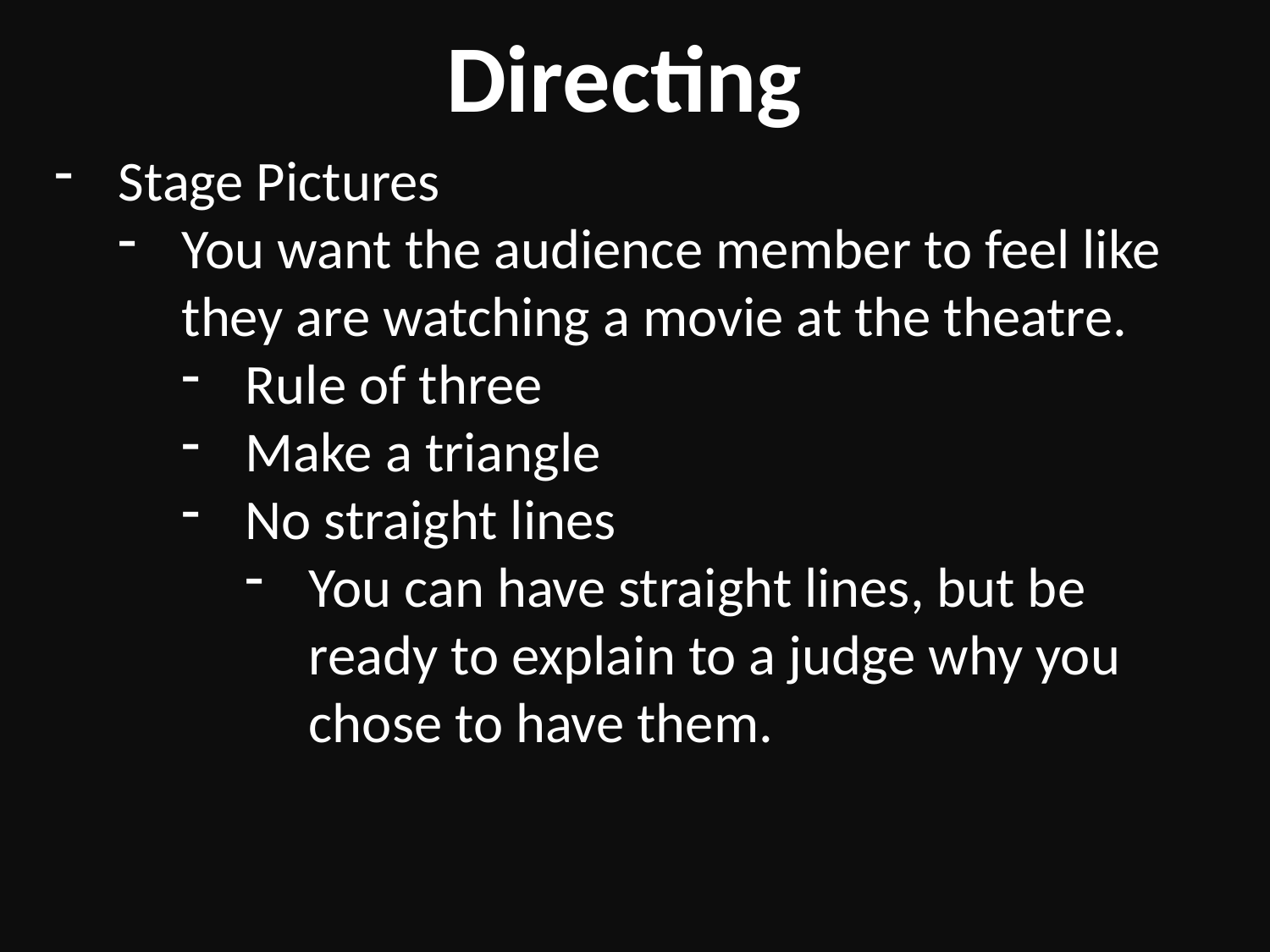

Directing
Stage Pictures
You want the audience member to feel like they are watching a movie at the theatre.
Rule of three
Make a triangle
No straight lines
You can have straight lines, but be ready to explain to a judge why you chose to have them.